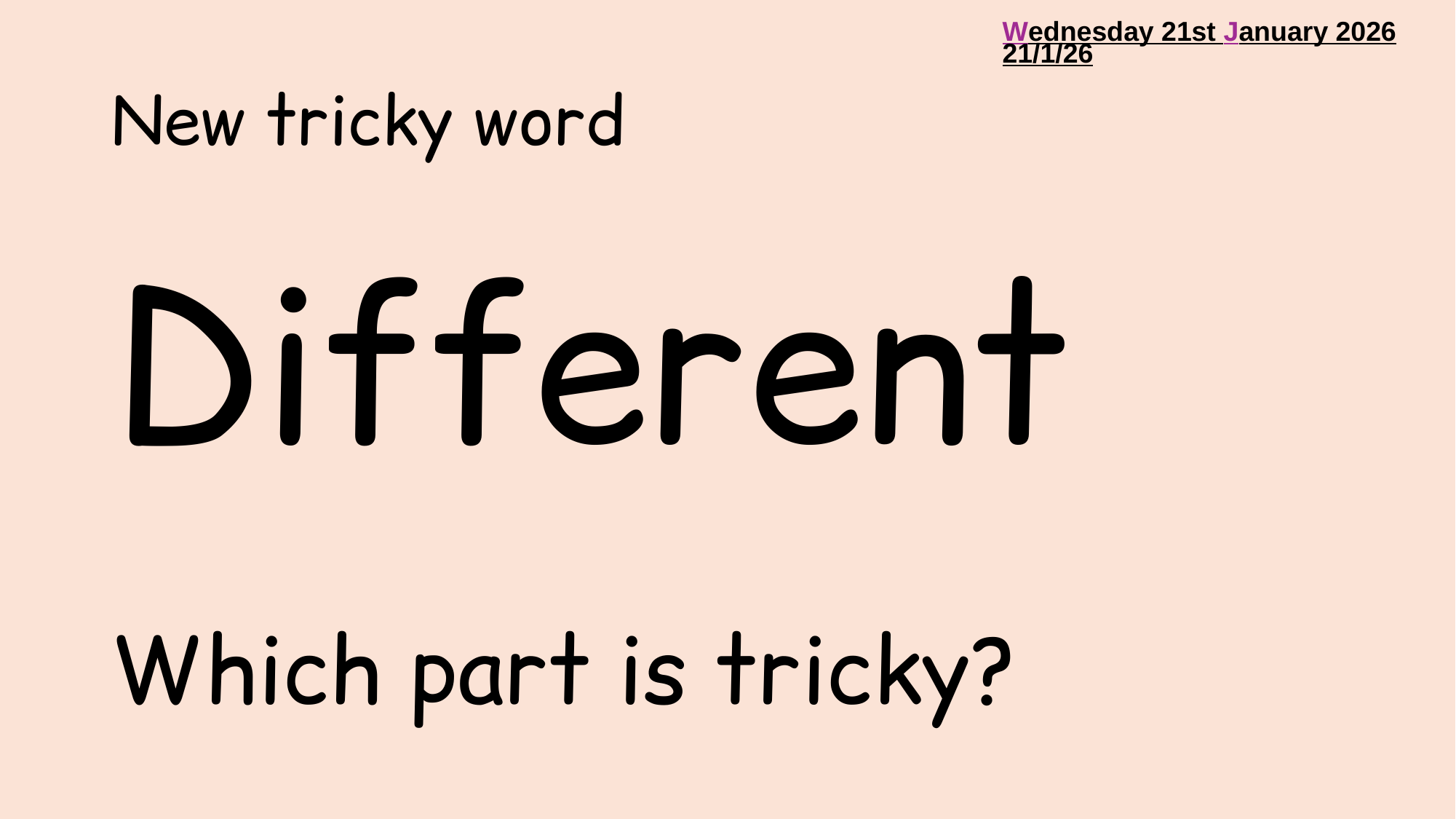

Wednesday 21st January 2026​
21/1/26

# New tricky word
Different

Which part is tricky?